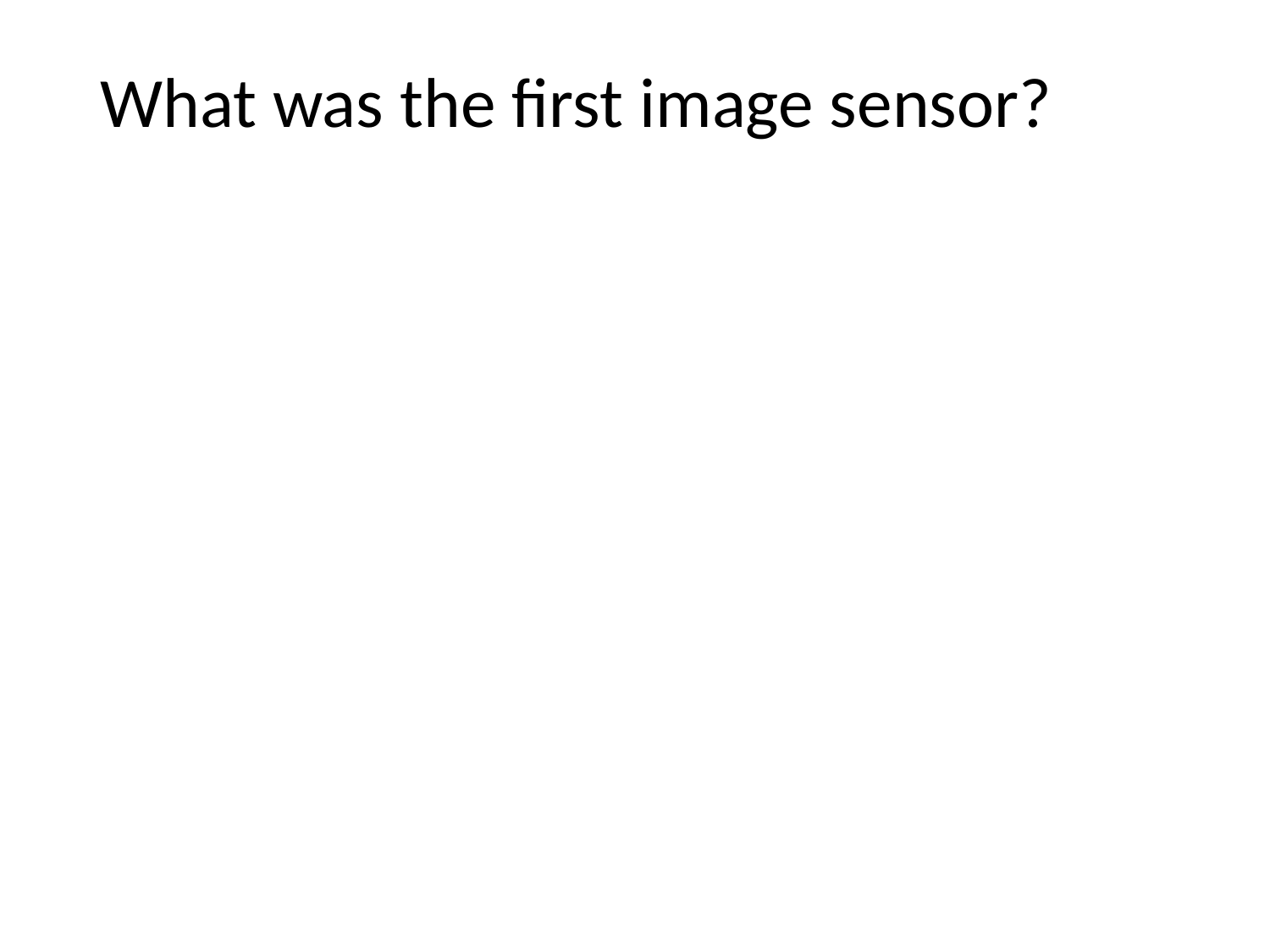

# What was the first image sensor? What was the first image processor?